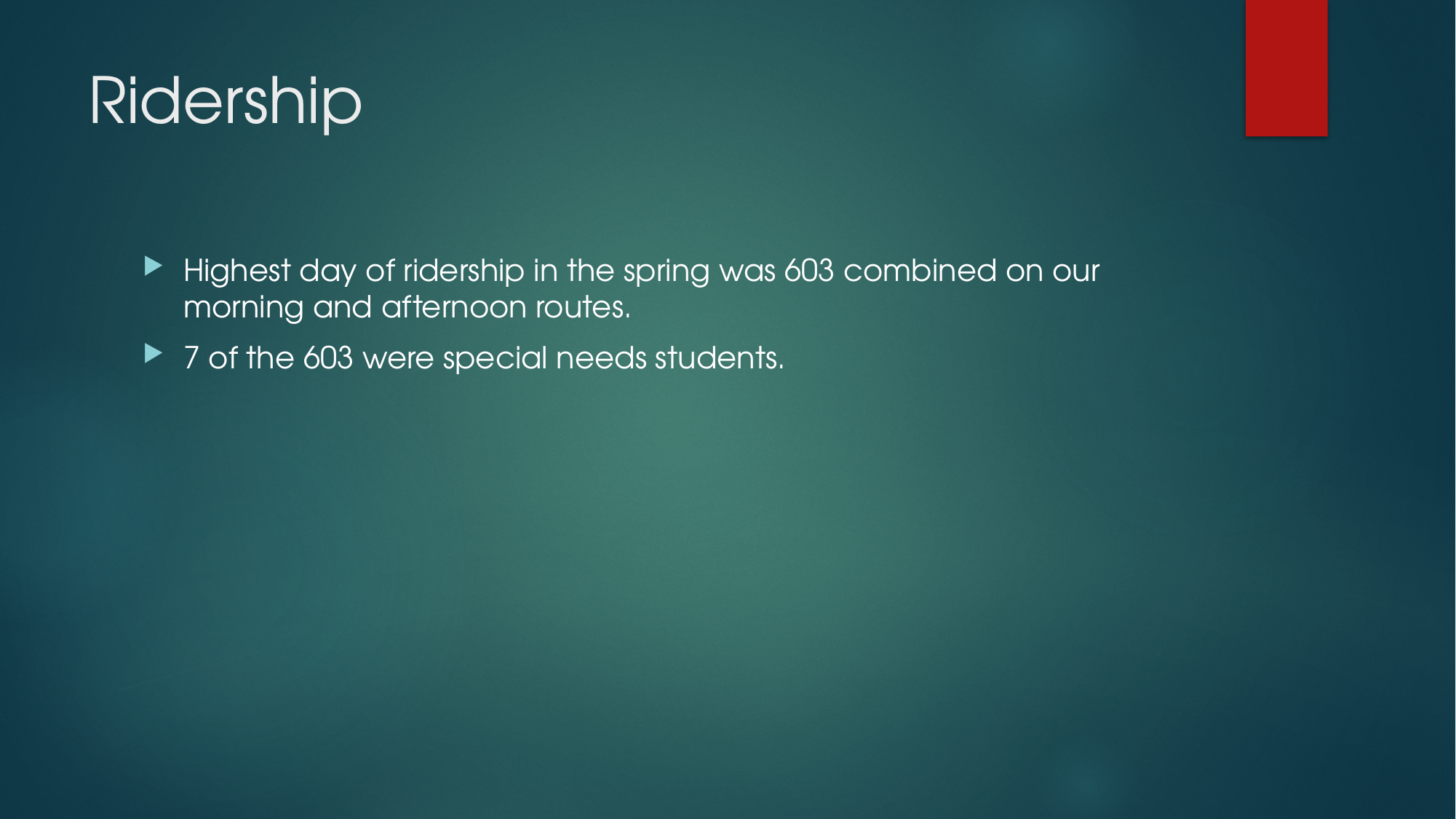

# Ridership
Highest day of ridership in the spring was 603 combined on our morning and afternoon routes.
7 of the 603 were special needs students.